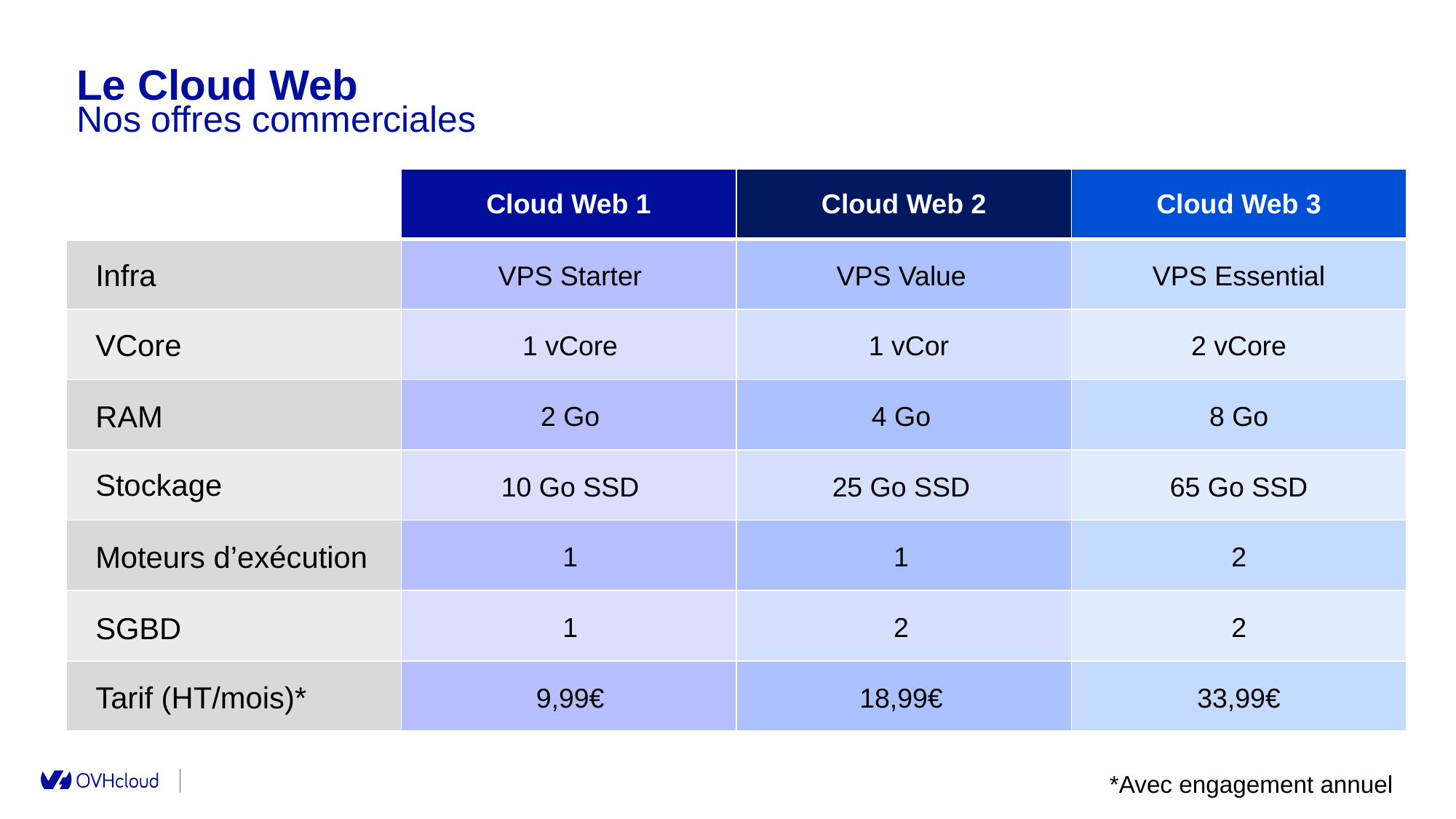

Le Cloud Web
Nos offres commerciales
|  | Cloud Web 1 | Cloud Web 2 | Cloud Web 3 |
| --- | --- | --- | --- |
|  |  |  |  |
|  |  |  |  |
|  |  |  |  |
|  |  |  |  |
|  |  |  |  |
|  |  |  |  |
|  |  |  |  |
Infra
VPS Starter
VPS Value
VPS Essential
VCore
1 vCore
  1 vCor
2 vCore
RAM
2 Go
4 Go
8 Go
Stockage
10 Go SSD
25 Go SSD
65 Go SSD
Moteurs d’exécution
1
1
2
SGBD
1
2
2
Tarif (HT/mois)*
9,99€
18,99€
33,99€
*Avec engagement annuel